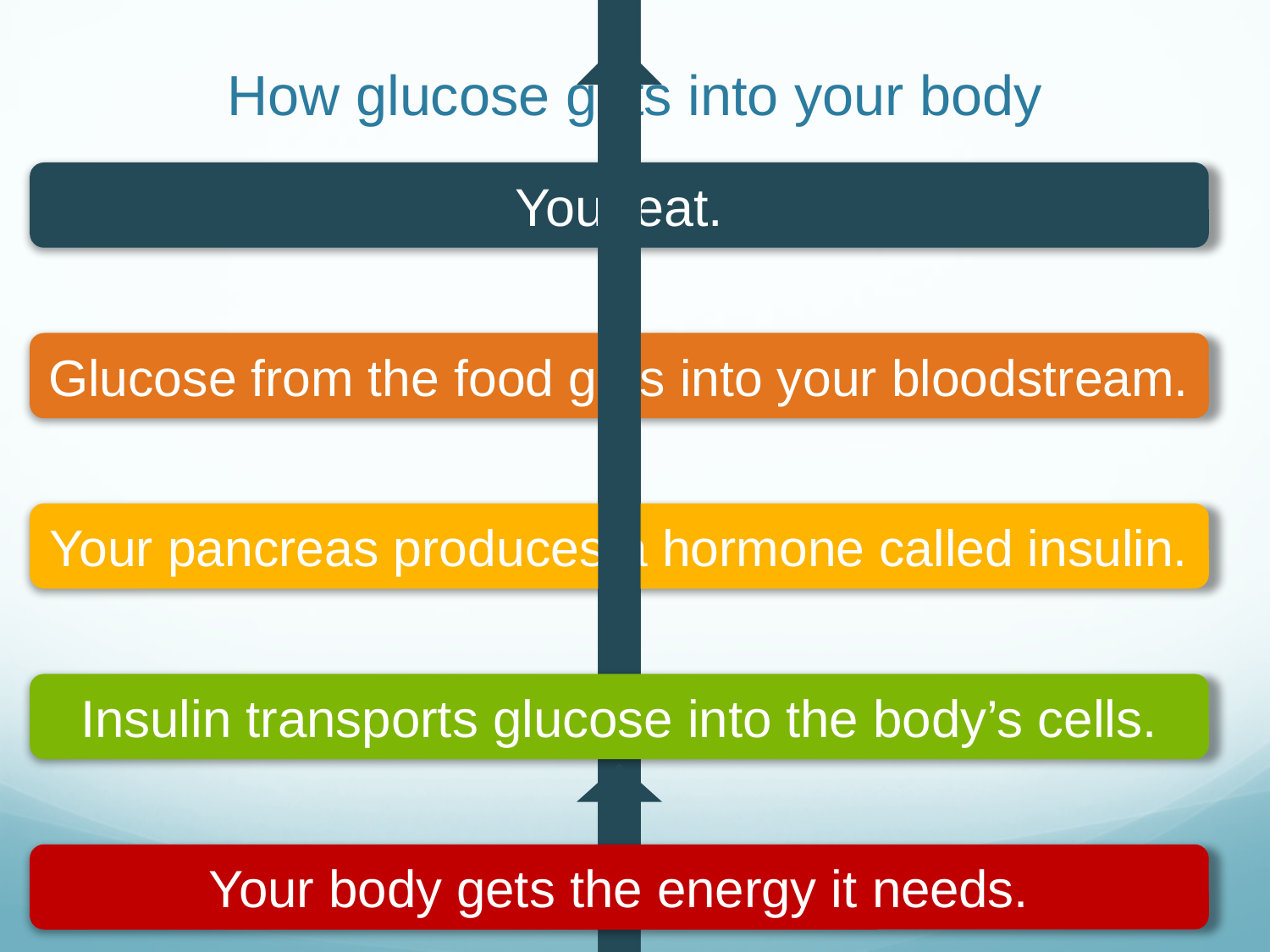

# How glucose gets into your body
You  eat.
Glucose from the food gets into your bloodstream.
Your pancreas produces a hormone called insulin.
Your body gets the energy it needs.
Insulin transports glucose into the body’s cells.